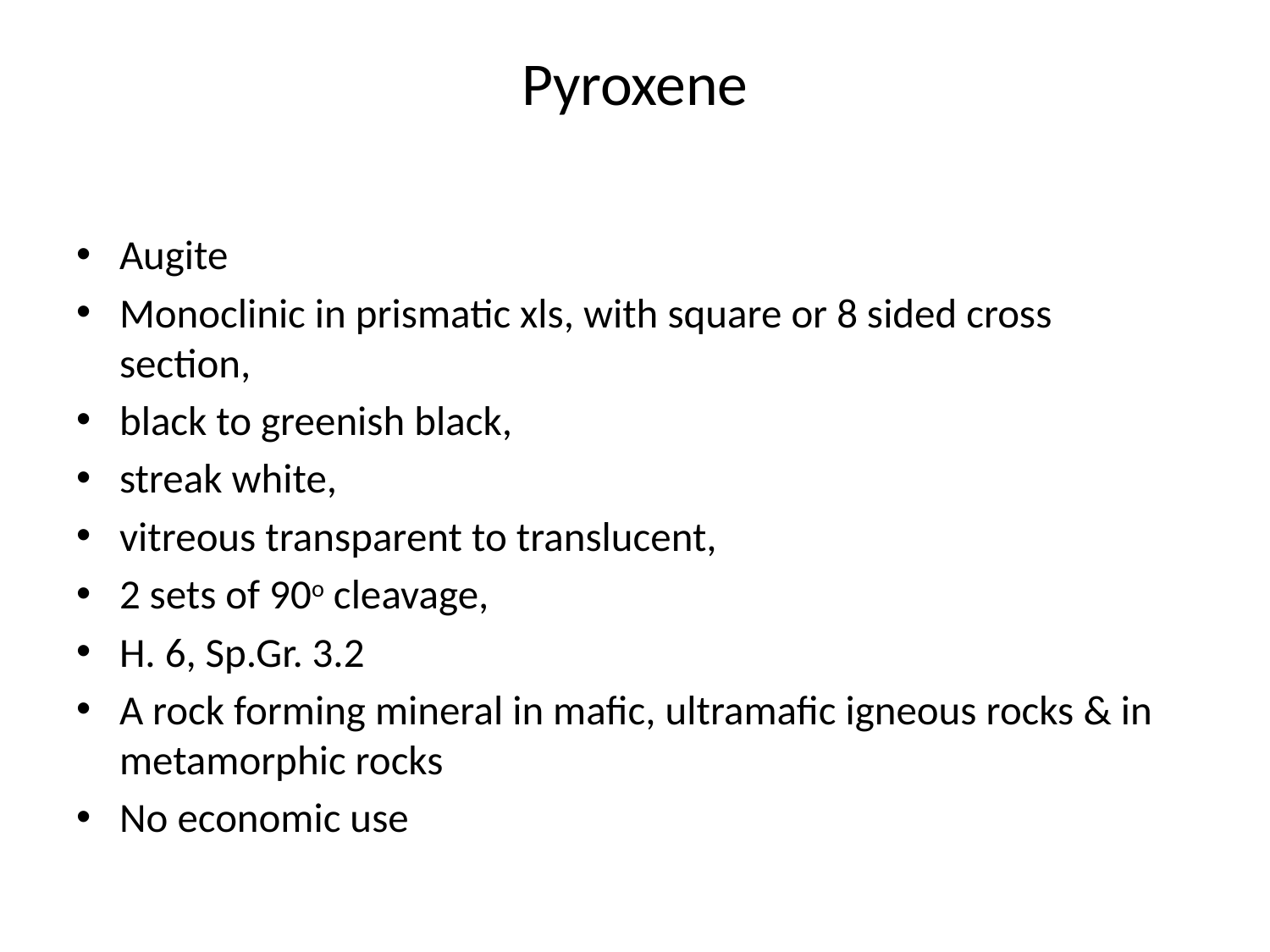

# Pyroxene
Augite
Monoclinic in prismatic xls, with square or 8 sided cross section,
black to greenish black,
streak white,
vitreous transparent to translucent,
2 sets of 90o cleavage,
H. 6, Sp.Gr. 3.2
A rock forming mineral in mafic, ultramafic igneous rocks & in metamorphic rocks
No economic use